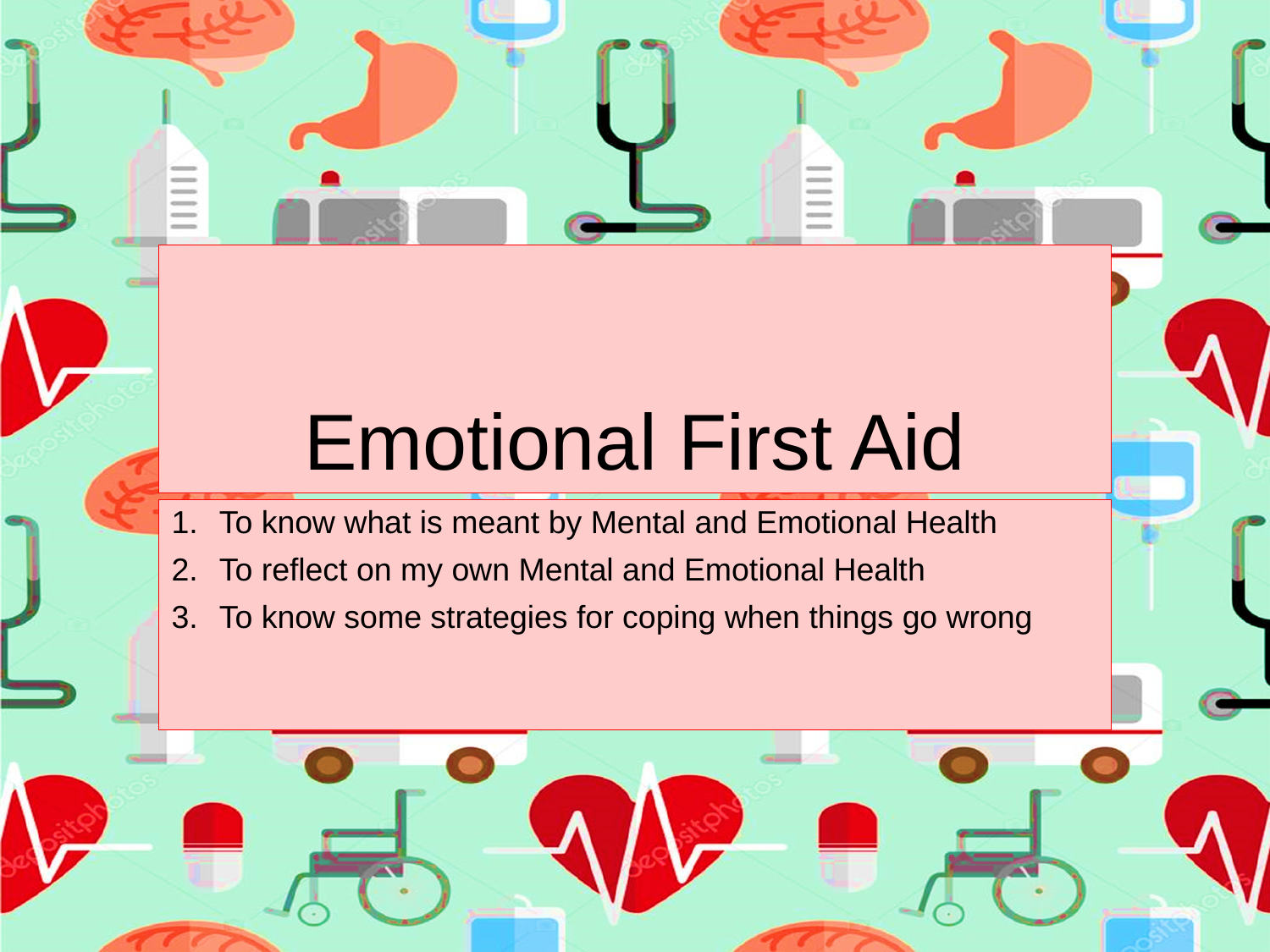

# Emotional First Aid
To know what is meant by Mental and Emotional Health
To reflect on my own Mental and Emotional Health
To know some strategies for coping when things go wrong